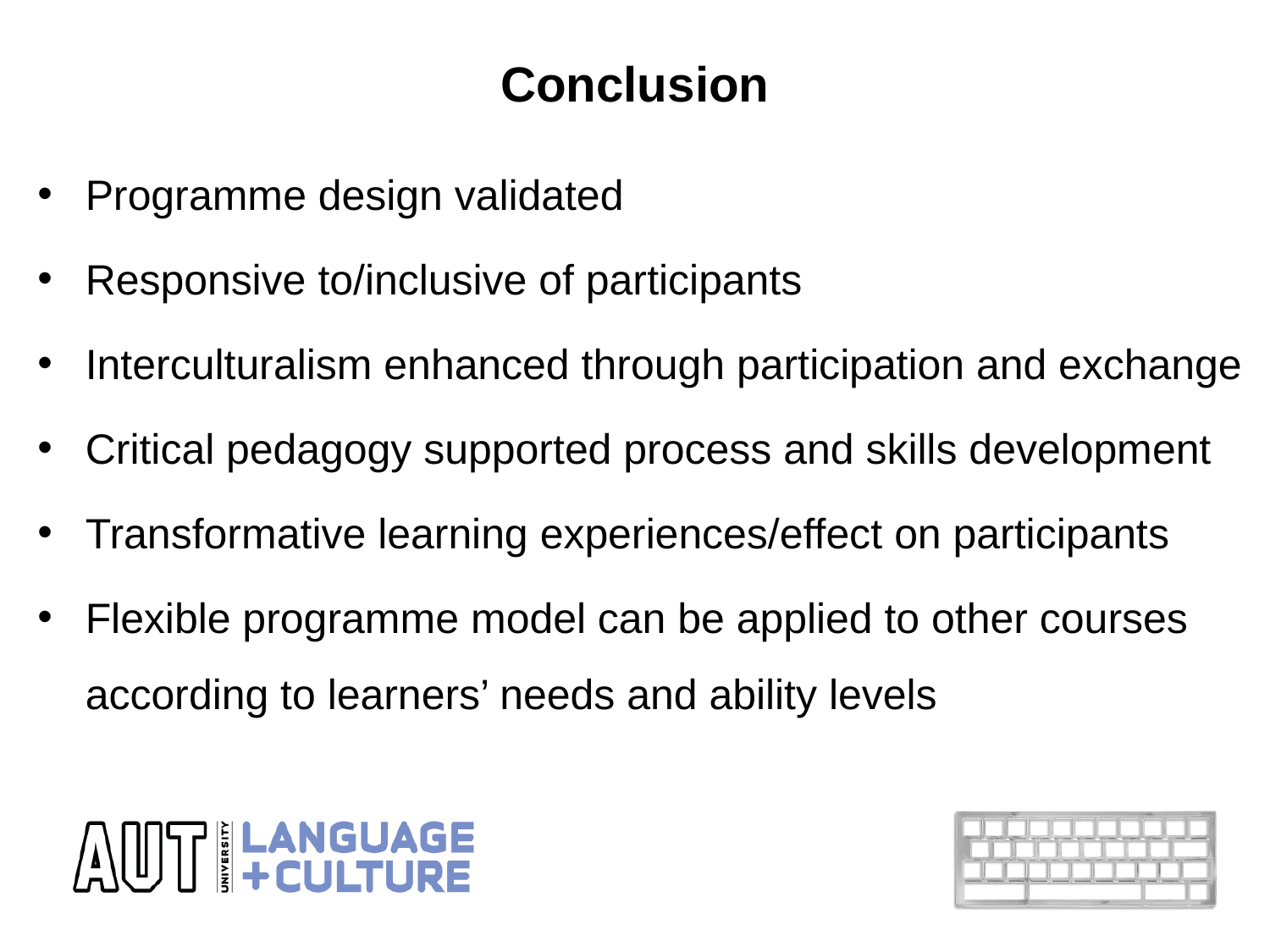

# Conclusion
Programme design validated
Responsive to/inclusive of participants
Interculturalism enhanced through participation and exchange
Critical pedagogy supported process and skills development
Transformative learning experiences/effect on participants
Flexible programme model can be applied to other courses according to learners’ needs and ability levels